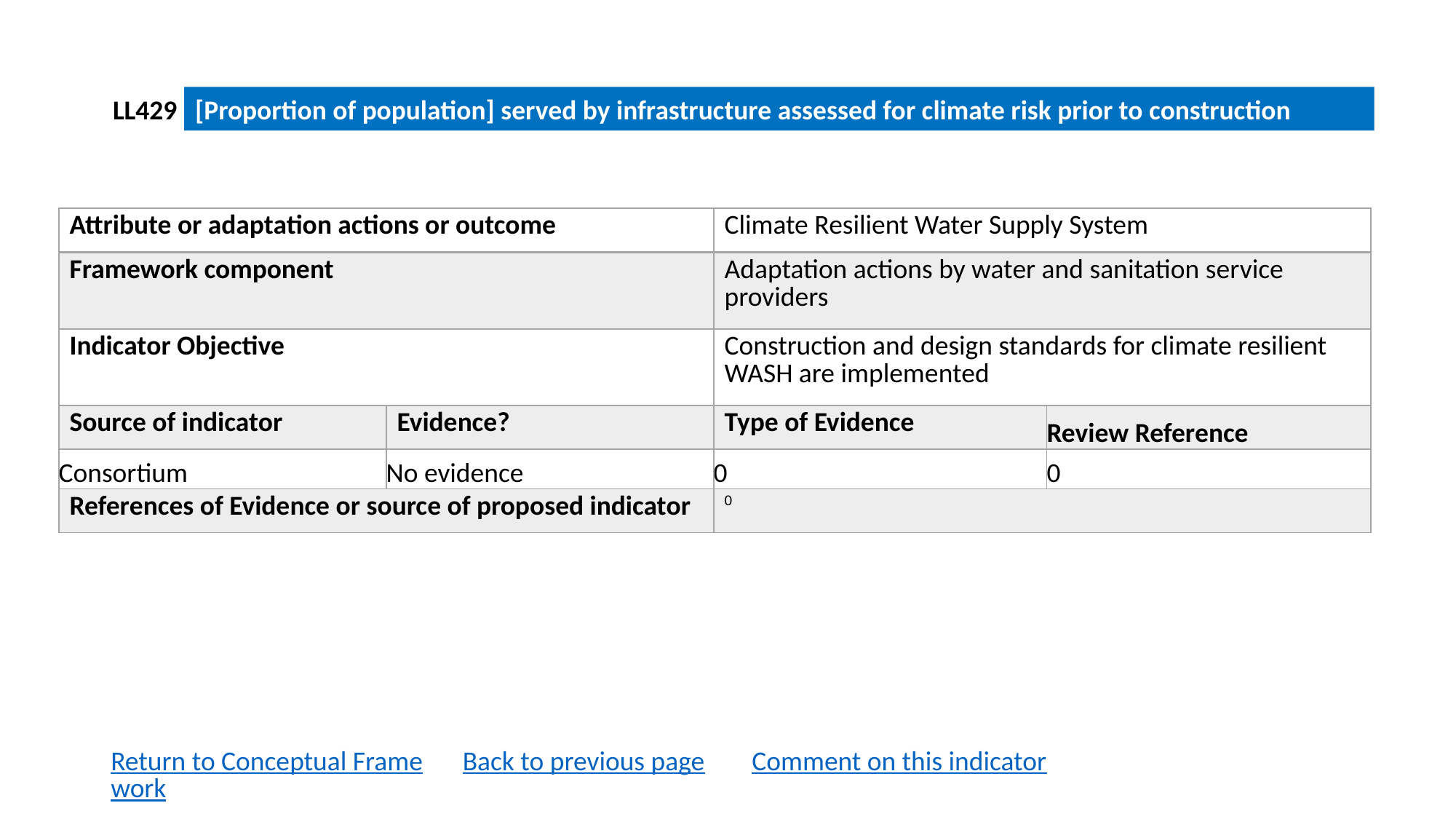

LL429
[Proportion of population] served by infrastructure assessed for climate risk prior to construction
| Attribute or adaptation actions or outcome |  | Climate Resilient Water Supply System |  |
| --- | --- | --- | --- |
| Framework component |  | Adaptation actions by water and sanitation service providers |  |
| Indicator Objective |  | Construction and design standards for climate resilient WASH are implemented |  |
| Source of indicator | Evidence? | Type of Evidence | Review Reference |
| Consortium | No evidence | 0 | 0 |
| References of Evidence or source of proposed indicator |  | 0 |  |
Return to Conceptual Framework
Back to previous page
Comment on this indicator